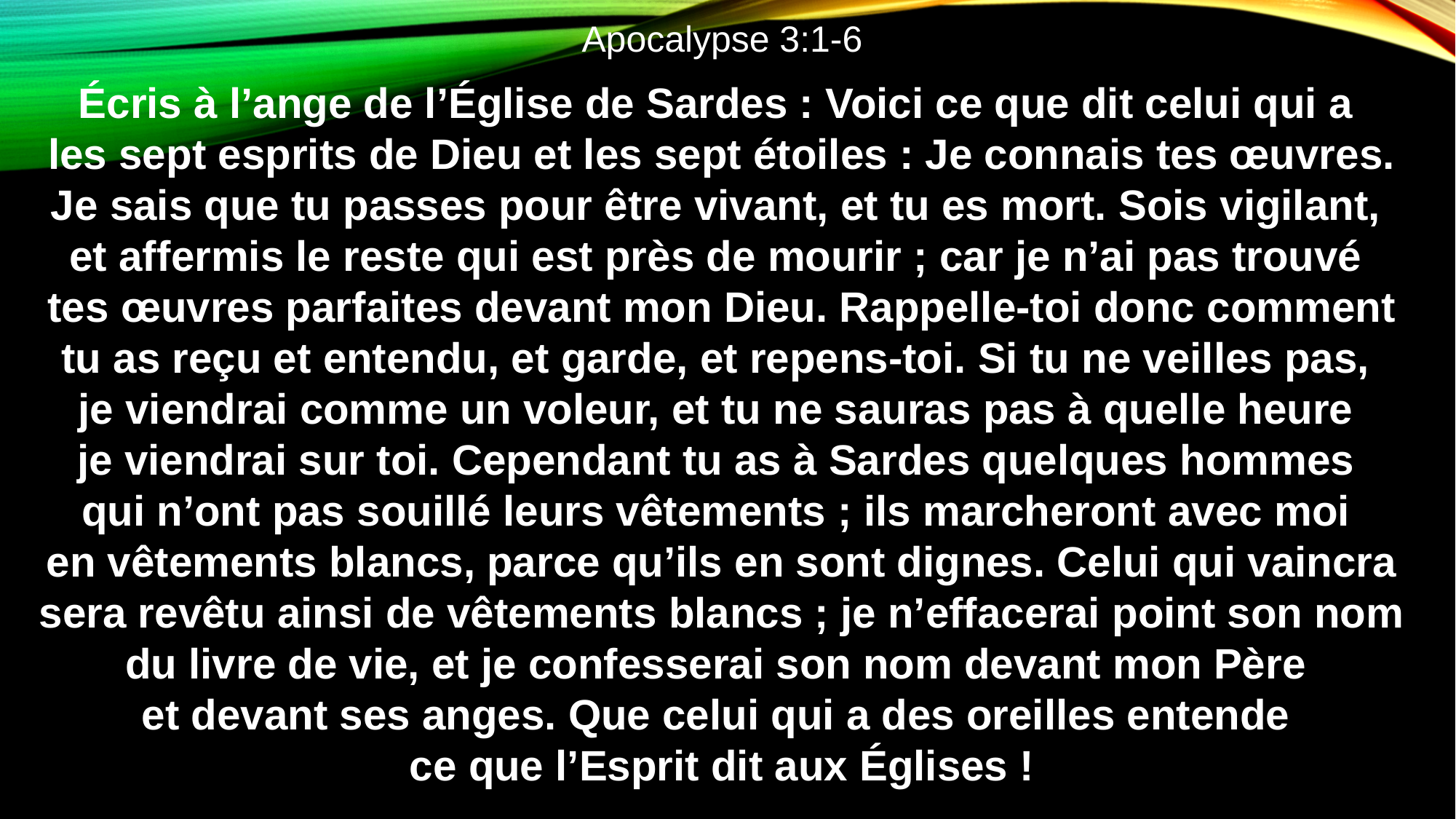

Apocalypse 3:1-6

Écris à l’ange de l’Église de Sardes : Voici ce que dit celui qui a
les sept esprits de Dieu et les sept étoiles : Je connais tes œuvres. Je sais que tu passes pour être vivant, et tu es mort. Sois vigilant,
et affermis le reste qui est près de mourir ; car je n’ai pas trouvé
tes œuvres parfaites devant mon Dieu. Rappelle-toi donc comment tu as reçu et entendu, et garde, et repens-toi. Si tu ne veilles pas,
je viendrai comme un voleur, et tu ne sauras pas à quelle heure
je viendrai sur toi. Cependant tu as à Sardes quelques hommes
qui n’ont pas souillé leurs vêtements ; ils marcheront avec moi
en vêtements blancs, parce qu’ils en sont dignes. Celui qui vaincra sera revêtu ainsi de vêtements blancs ; je n’effacerai point son nom du livre de vie, et je confesserai son nom devant mon Père
et devant ses anges. Que celui qui a des oreilles entende
ce que l’Esprit dit aux Églises !